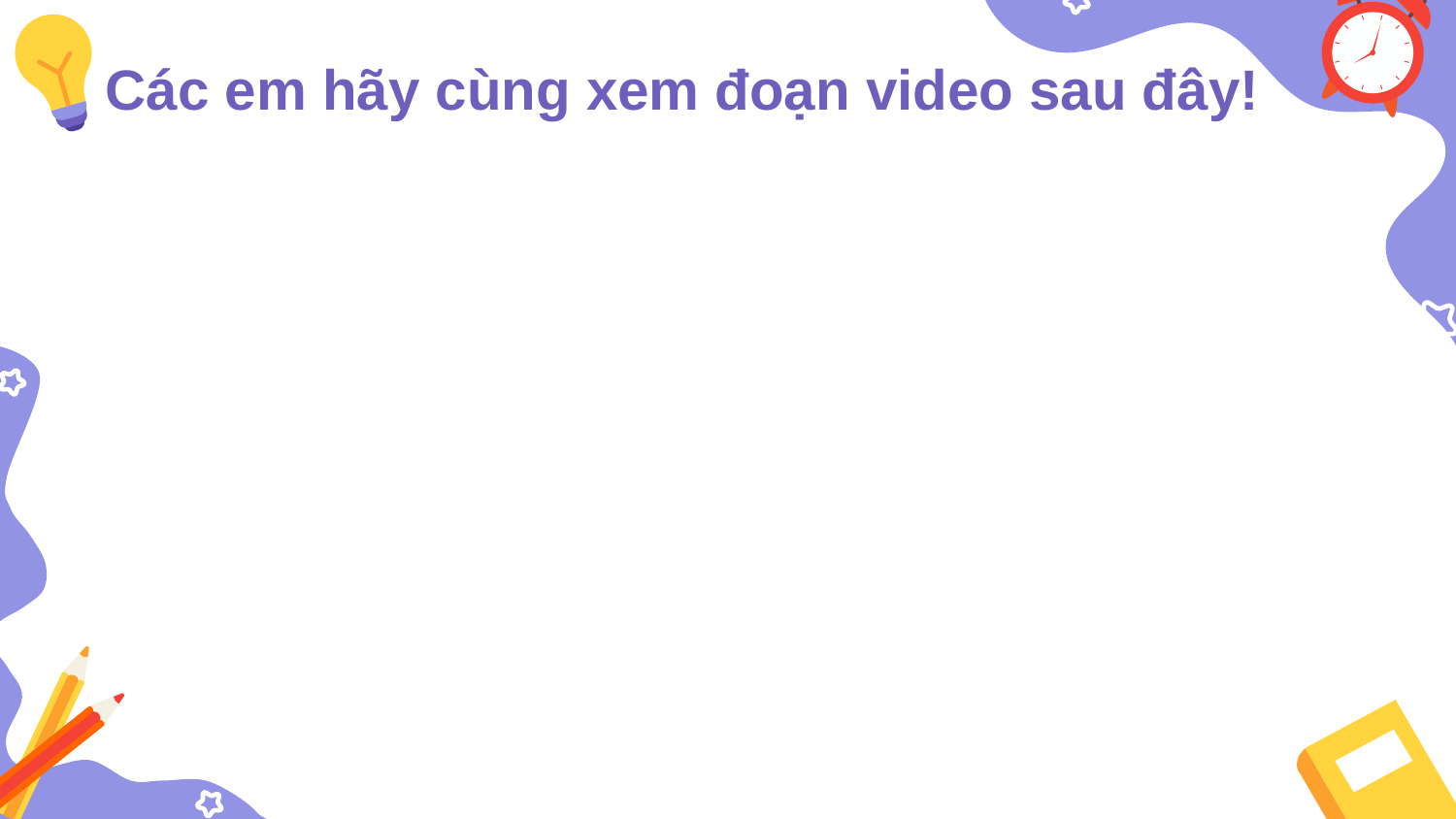

Các em hãy cùng xem đoạn video sau đây!